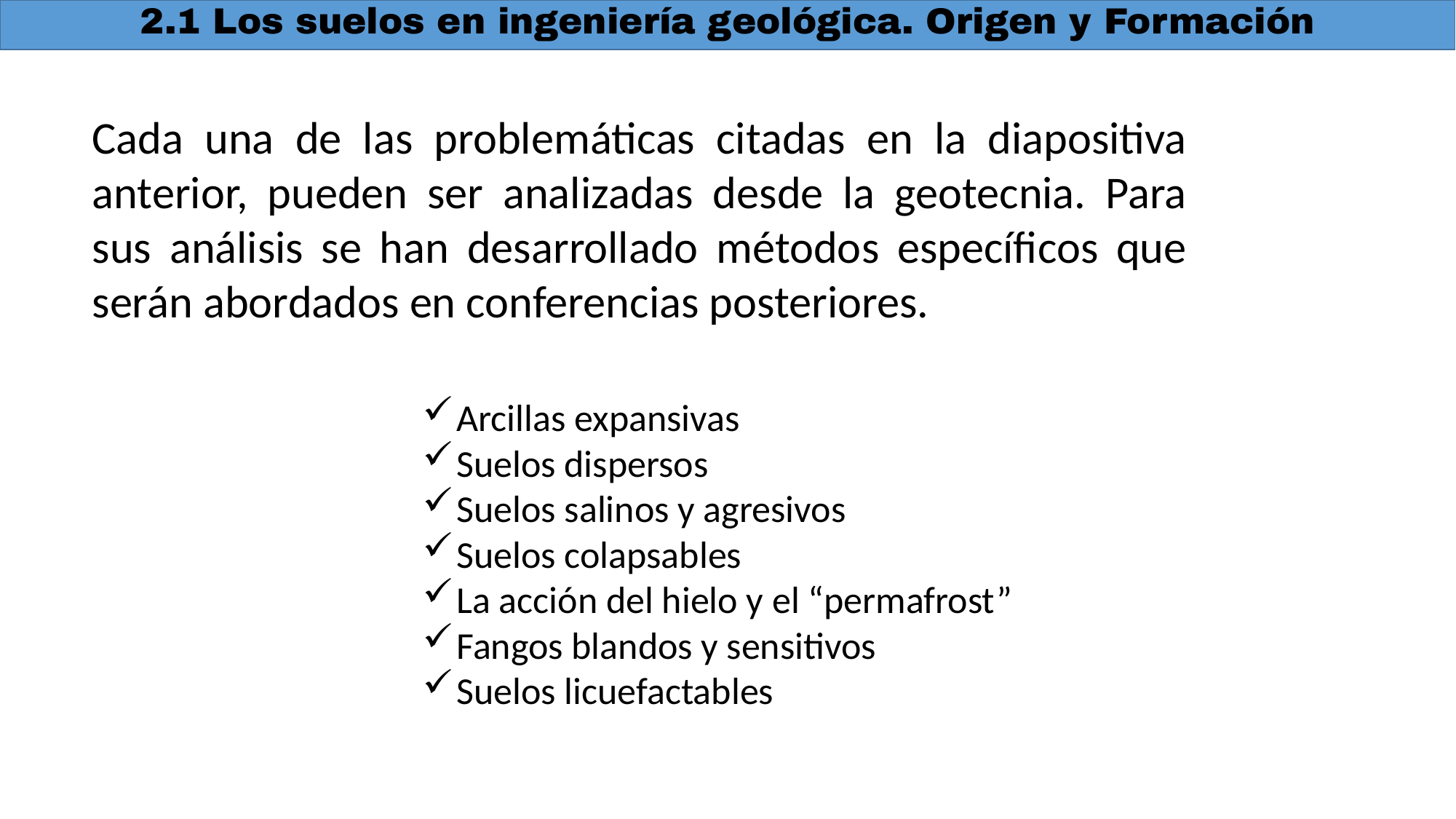

2.1 Los suelos en ingeniería geológica. Origen y Formación
Cada una de las problemáticas citadas en la diapositiva anterior, pueden ser analizadas desde la geotecnia. Para sus análisis se han desarrollado métodos específicos que serán abordados en conferencias posteriores.
Arcillas expansivas
Suelos dispersos
Suelos salinos y agresivos
Suelos colapsables
La acción del hielo y el “permafrost”
Fangos blandos y sensitivos
Suelos licuefactables